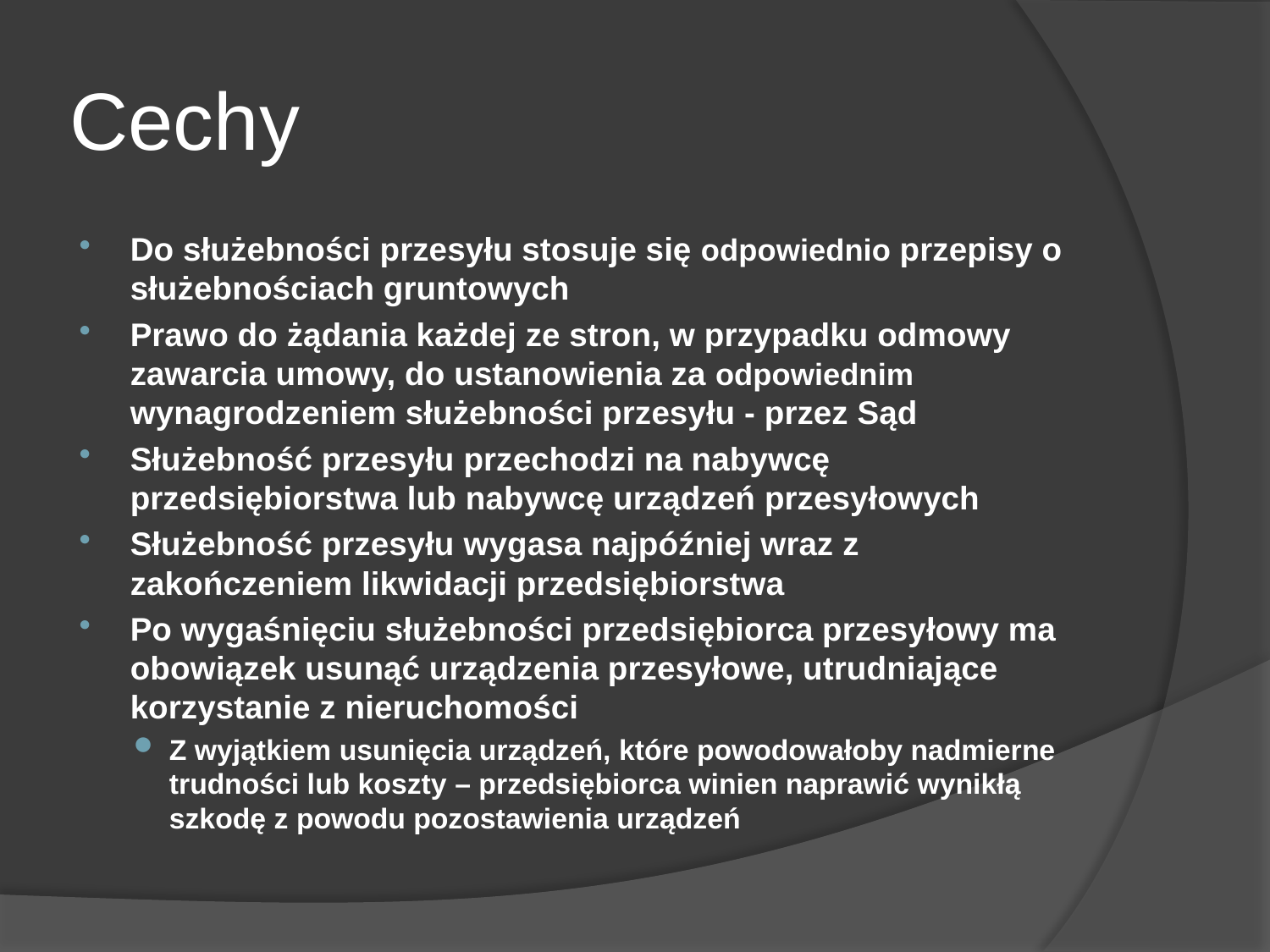

# Cechy
Do służebności przesyłu stosuje się odpowiednio przepisy o służebnościach gruntowych
Prawo do żądania każdej ze stron, w przypadku odmowy zawarcia umowy, do ustanowienia za odpowiednim wynagrodzeniem służebności przesyłu - przez Sąd
Służebność przesyłu przechodzi na nabywcę przedsiębiorstwa lub nabywcę urządzeń przesyłowych
Służebność przesyłu wygasa najpóźniej wraz z zakończeniem likwidacji przedsiębiorstwa
Po wygaśnięciu służebności przedsiębiorca przesyłowy ma obowiązek usunąć urządzenia przesyłowe, utrudniające korzystanie z nieruchomości
Z wyjątkiem usunięcia urządzeń, które powodowałoby nadmierne trudności lub koszty – przedsiębiorca winien naprawić wynikłą szkodę z powodu pozostawienia urządzeń